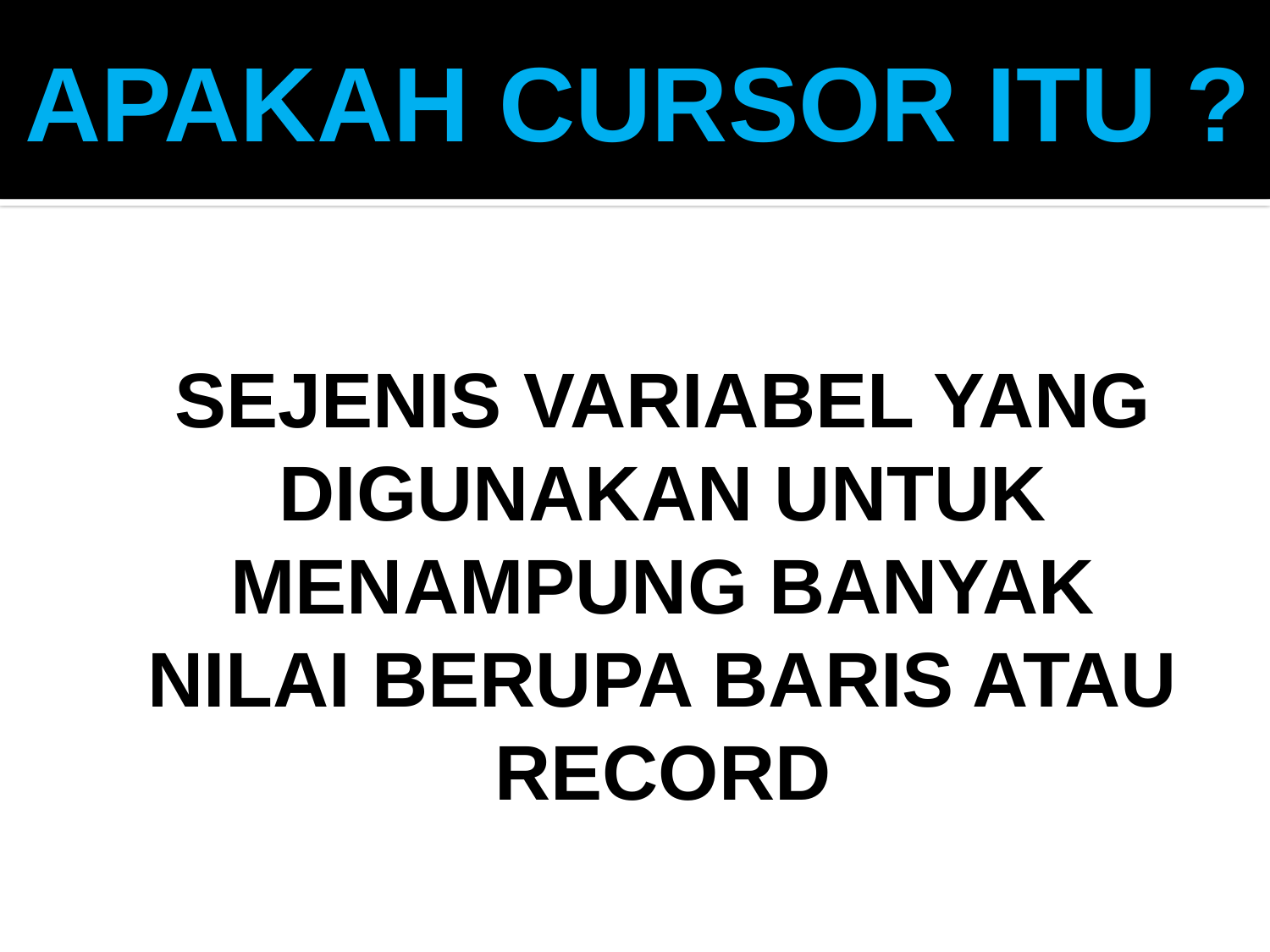

# APAKAH CURSOR ITU ?
	SEJENIS VARIABEL YANG DIGUNAKAN UNTUK MENAMPUNG BANYAK NILAI BERUPA BARIS ATAU RECORD